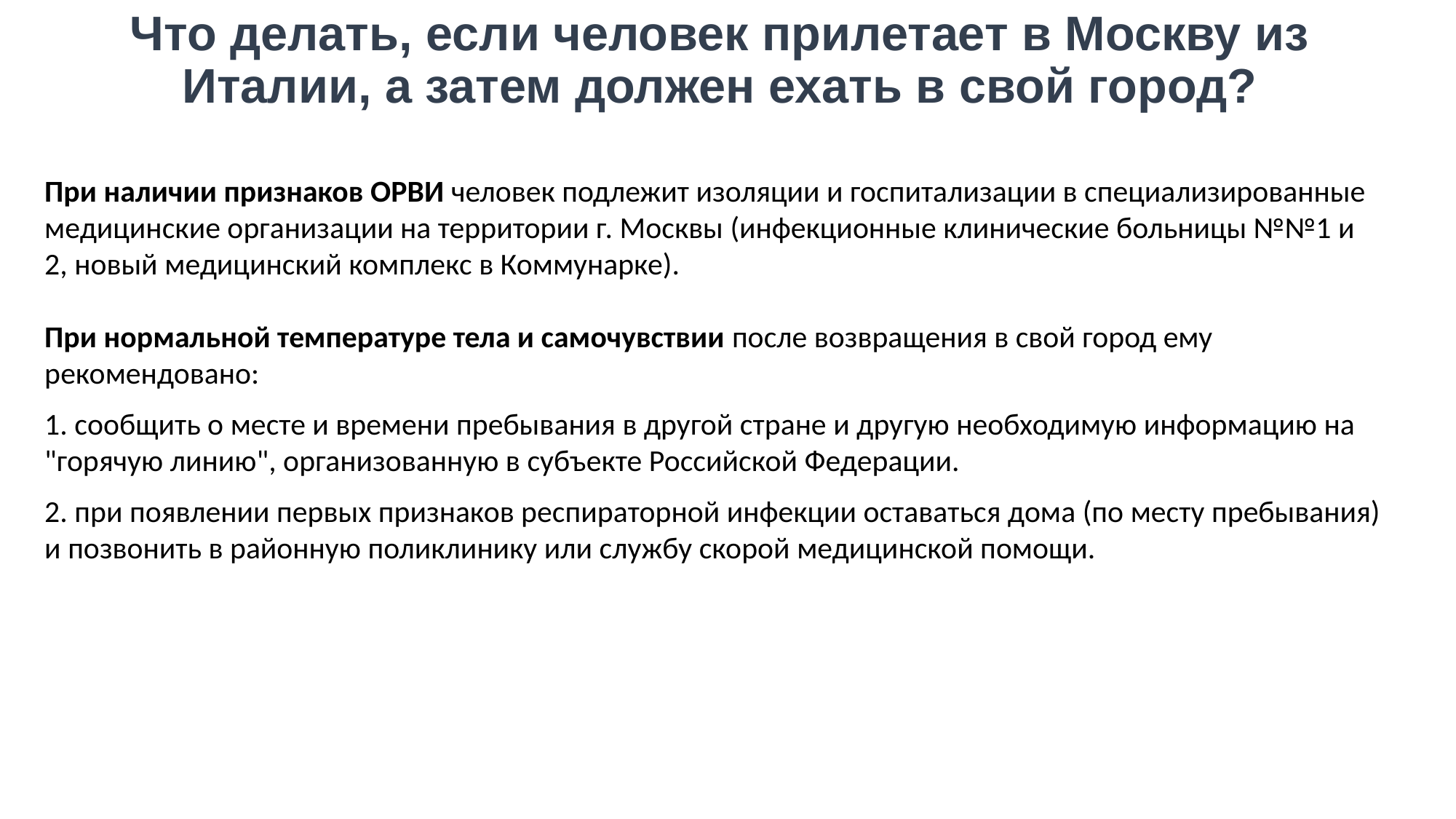

Что делать, если человек прилетает в Москву из Италии, а затем должен ехать в свой город?
При наличии признаков ОРВИ человек подлежит изоляции и госпитализации в специализированные медицинские организации на территории г. Москвы (инфекционные клинические больницы №№1 и 2, новый медицинский комплекс в Коммунарке).

При нормальной температуре тела и самочувствии после возвращения в свой город ему рекомендовано:

1. сообщить о месте и времени пребывания в другой стране и другую необходимую информацию на "горячую линию", организованную в субъекте Российской Федерации.

2. при появлении первых признаков респираторной инфекции оставаться дома (по месту пребывания) и позвонить в районную поликлинику или службу скорой медицинской помощи.